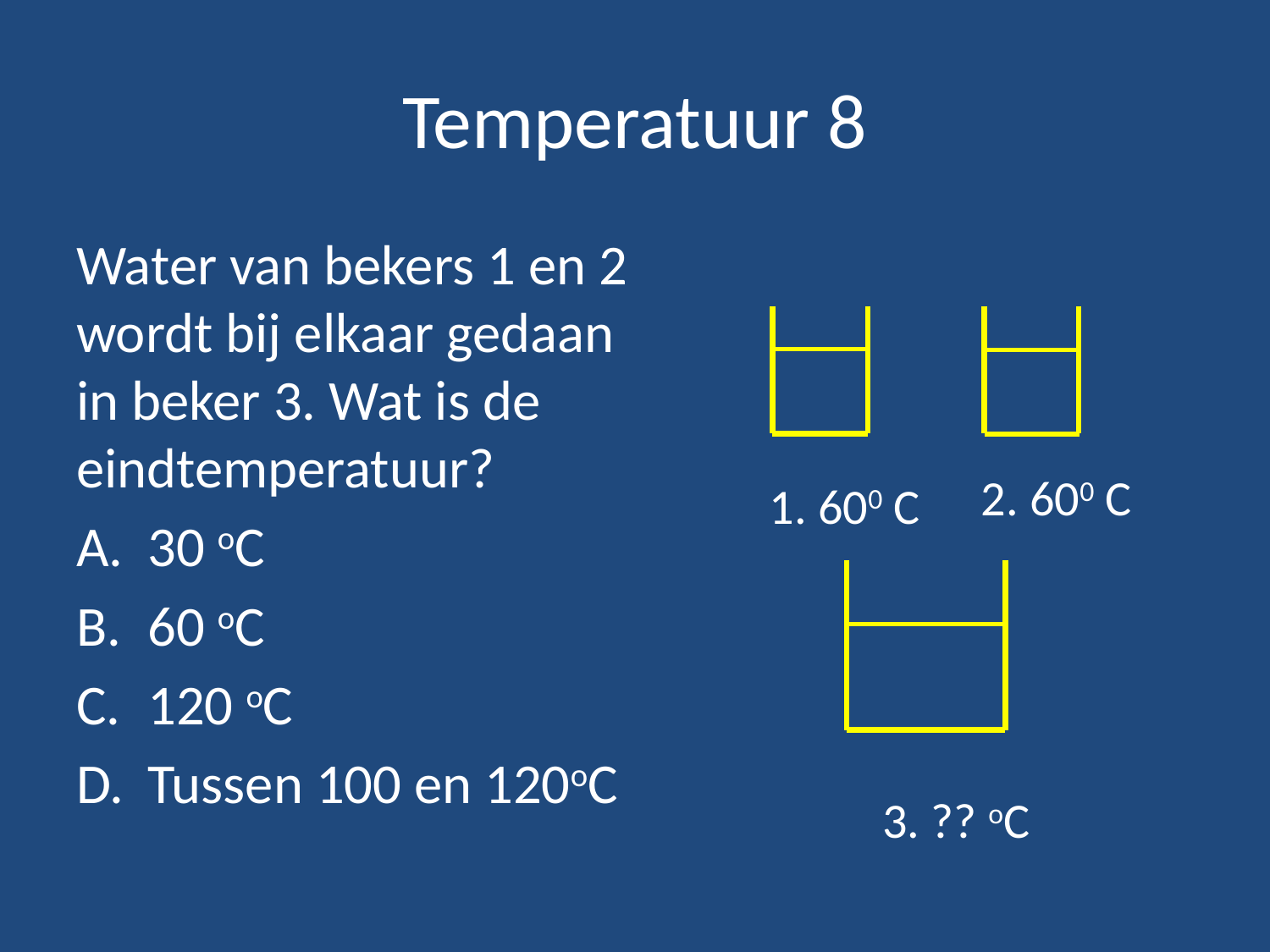

# Temperatuur 8
Water van bekers 1 en 2 wordt bij elkaar gedaan in beker 3. Wat is de eindtemperatuur?
30 oC
60 oC
120 oC
Tussen 100 en 120oC
2. 600 C
1. 600 C
3. ?? oC